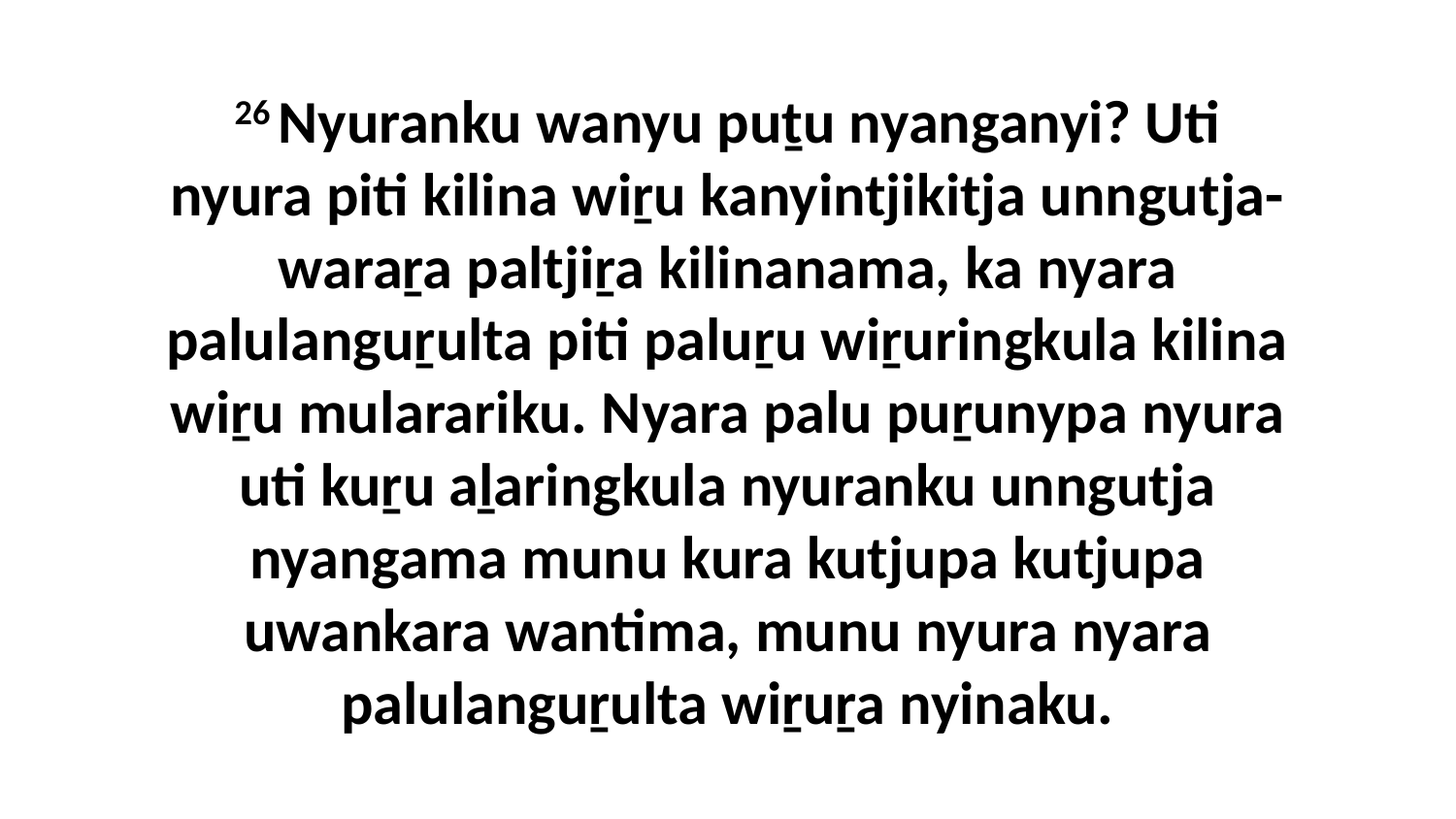

26 Nyuranku wanyu puṯu nyanganyi? Uti nyura piti kilina wiṟu kanyintjikitja unngutja-waraṟa paltjiṟa kilinanama, ka nyara palulanguṟulta piti paluṟu wiṟuringkula kilina wiṟu mularariku. Nyara palu puṟunypa nyura uti kuṟu aḻaringkula nyuranku unngutja nyangama munu kura kutjupa kutjupa uwankara wantima, munu nyura nyara palulanguṟulta wiṟuṟa nyinaku.